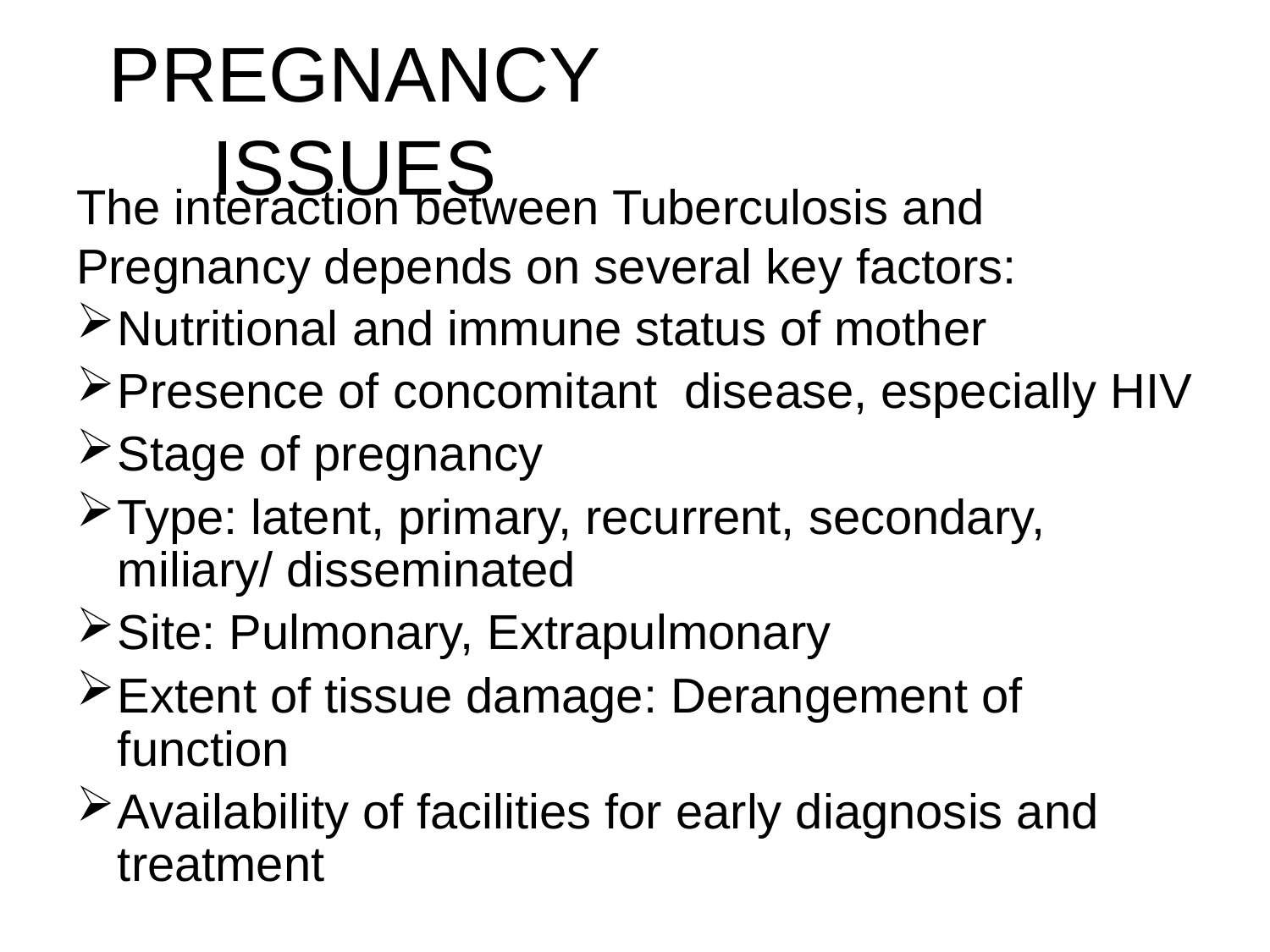

# PREGNANCY ISSUES
The interaction between Tuberculosis and Pregnancy depends on several key factors:
Nutritional and immune status of mother
Presence of concomitant  disease, especially HIV
Stage of pregnancy
Type: latent, primary, recurrent, secondary, miliary/ disseminated
Site: Pulmonary, Extrapulmonary
Extent of tissue damage: Derangement of function
Availability of facilities for early diagnosis and treatment